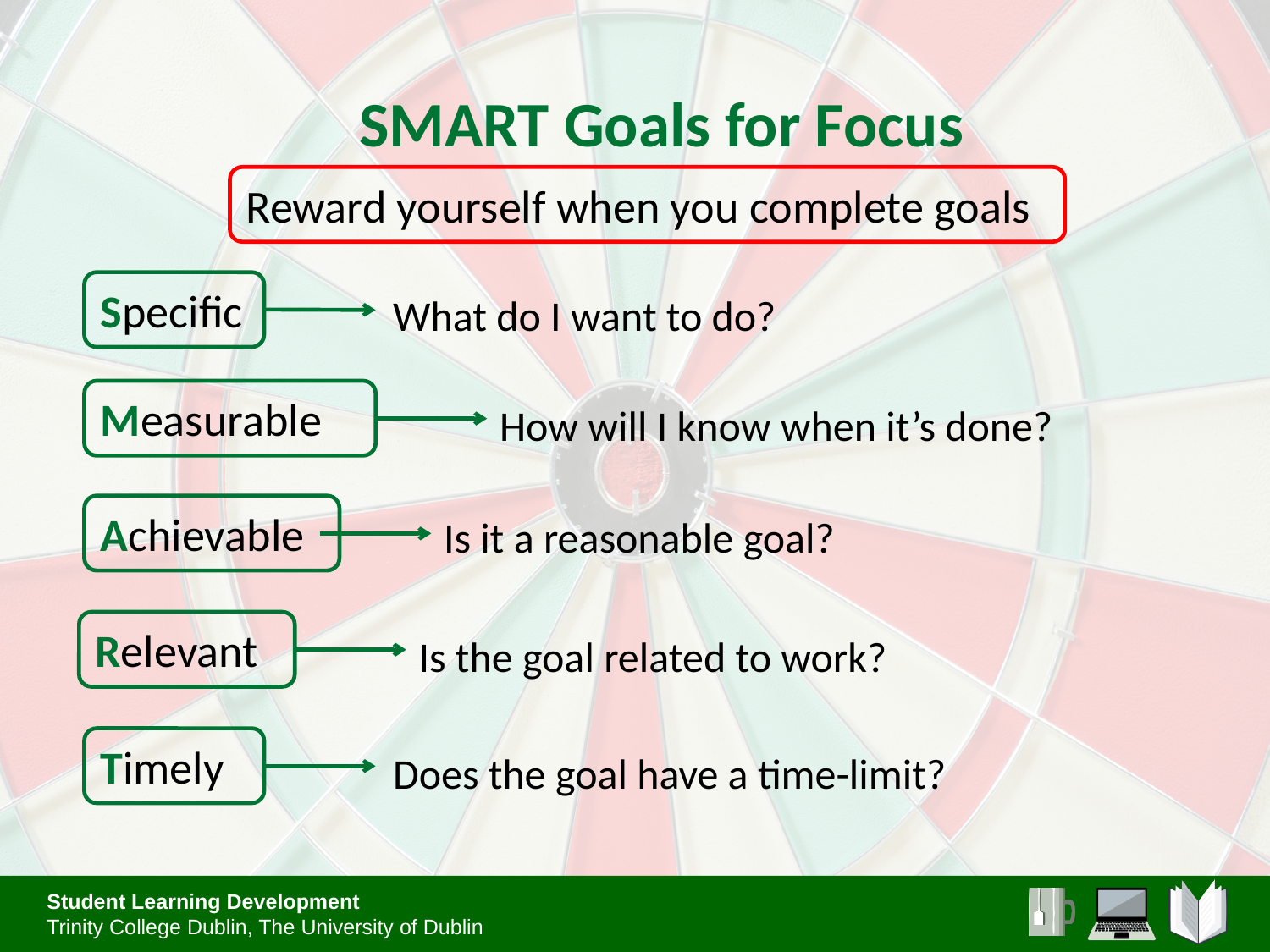

# SMART Goals for Focus
Reward yourself when you complete goals
Specific
What do I want to do?
Measurable
How will I know when it’s done?
Achievable
Is it a reasonable goal?
Relevant
Is the goal related to work?
Timely
Does the goal have a time-limit?